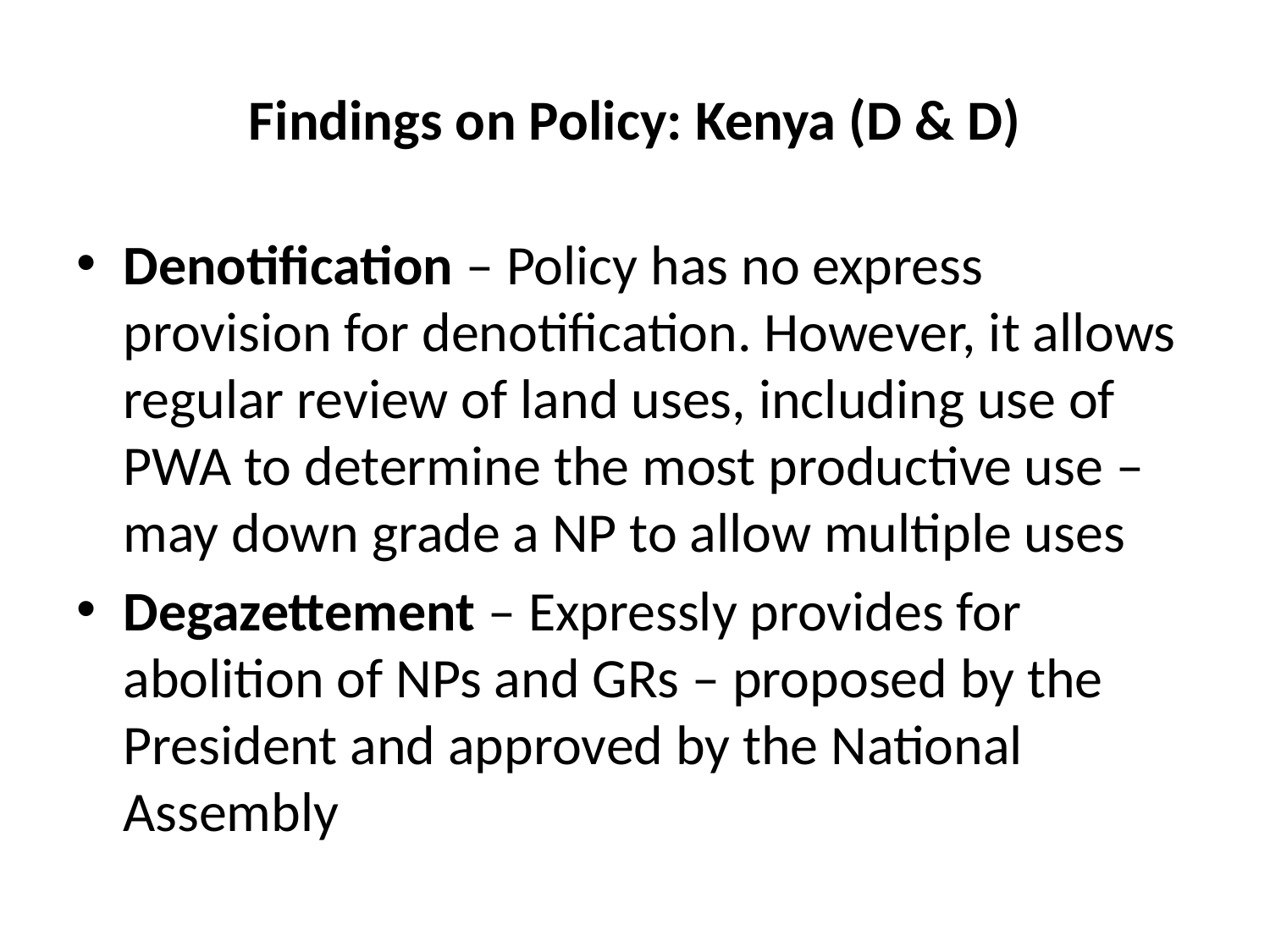

# Findings on Policy: Kenya (D & D)
Denotification – Policy has no express provision for denotification. However, it allows regular review of land uses, including use of PWA to determine the most productive use – may down grade a NP to allow multiple uses
Degazettement – Expressly provides for abolition of NPs and GRs – proposed by the President and approved by the National Assembly